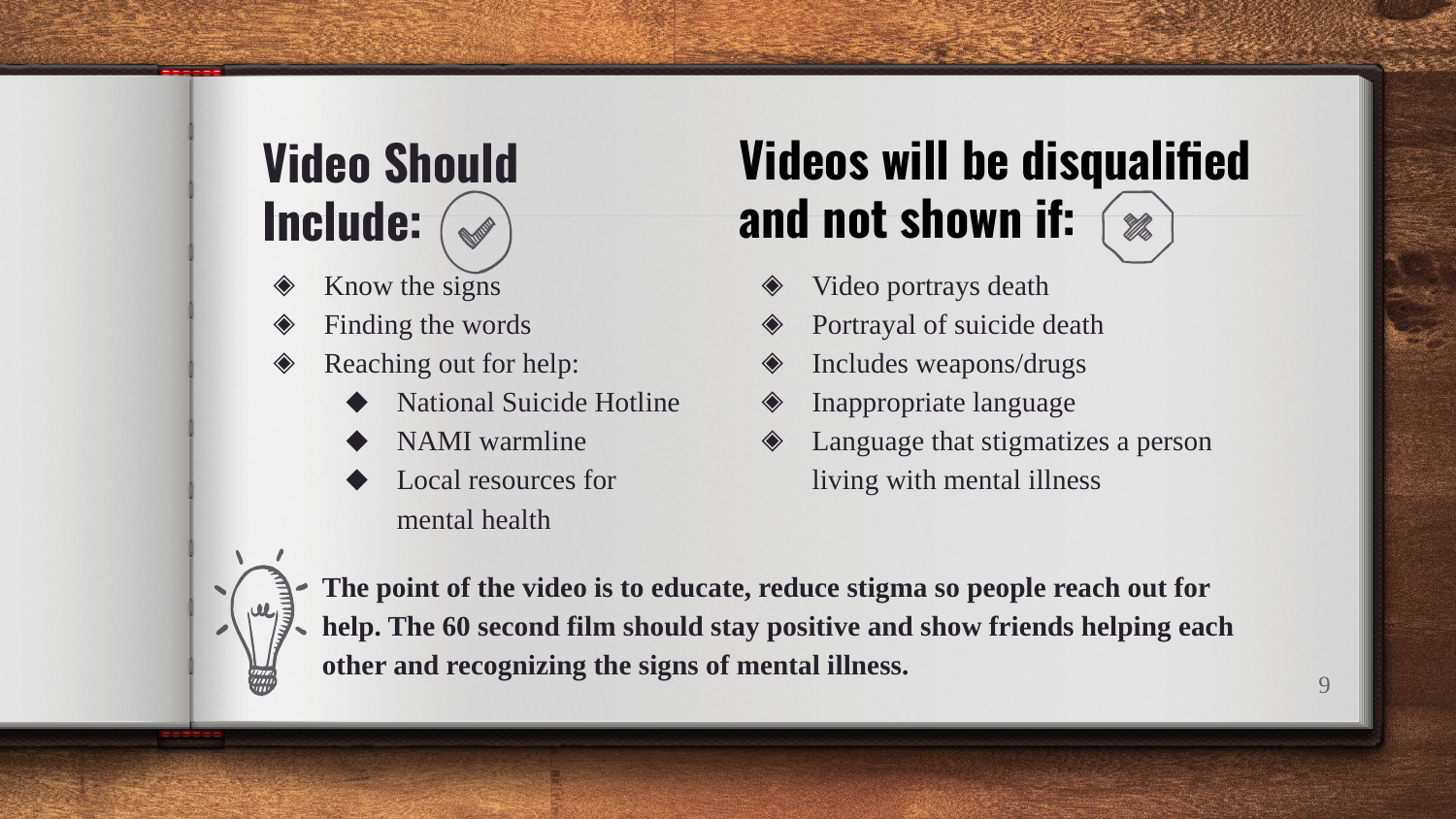

Videos will be disqualified and not shown if:
# Video Should
Include:

Know the signs
Finding the words
Reaching out for help:
National Suicide Hotline
NAMI warmline
Local resources for mental health

Video portrays death
Portrayal of suicide death
Includes weapons/drugs
Inappropriate language
Language that stigmatizes a person living with mental illness

The point of the video is to educate, reduce stigma so people reach out for help. The 60 second film should stay positive and show friends helping each other and recognizing the signs of mental illness.

9